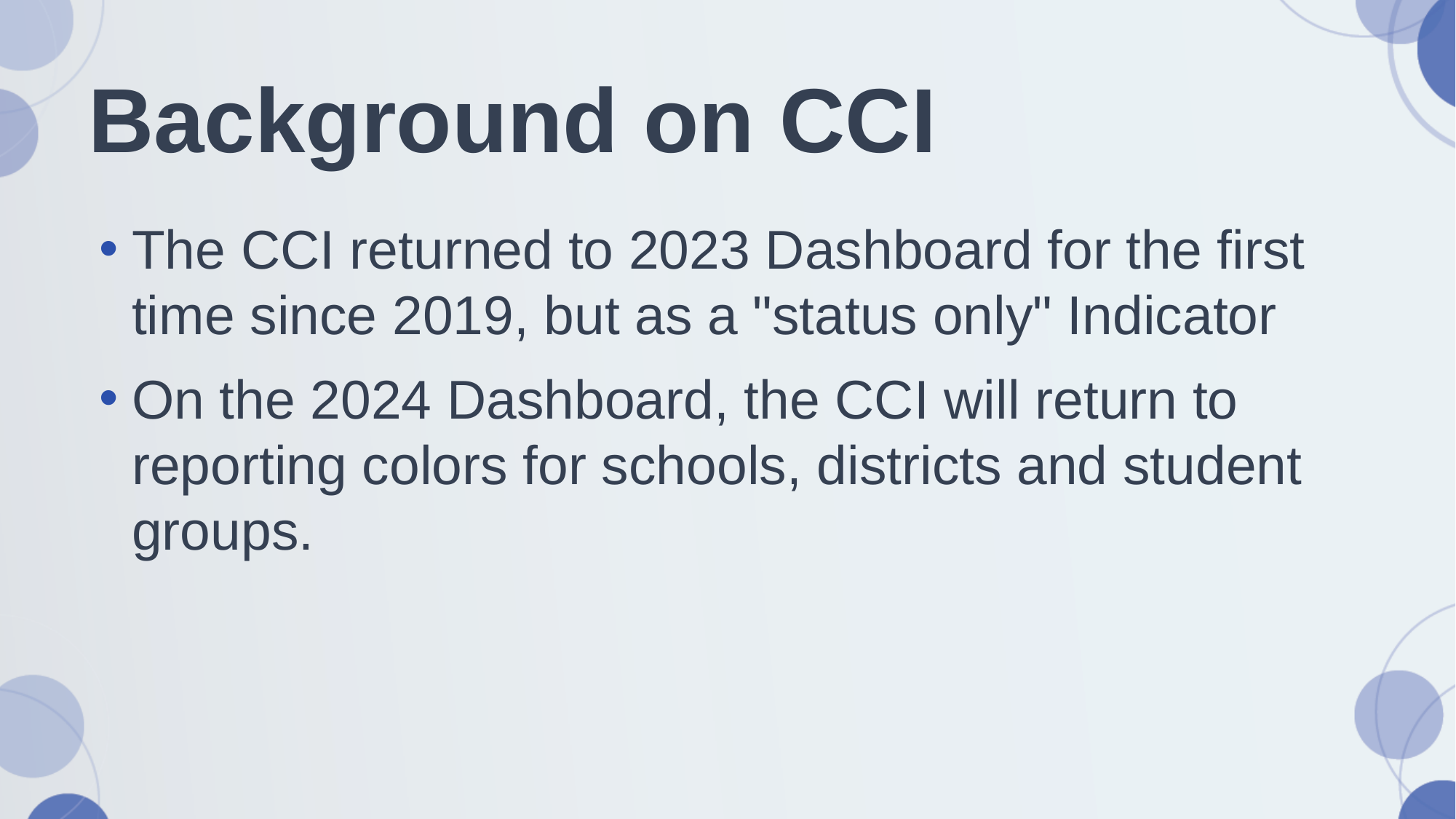

# Background on CCI
The CCI returned to 2023 Dashboard for the first time since 2019, but as a "status only" Indicator
On the 2024 Dashboard, the CCI will return to reporting colors for schools, districts and student groups.